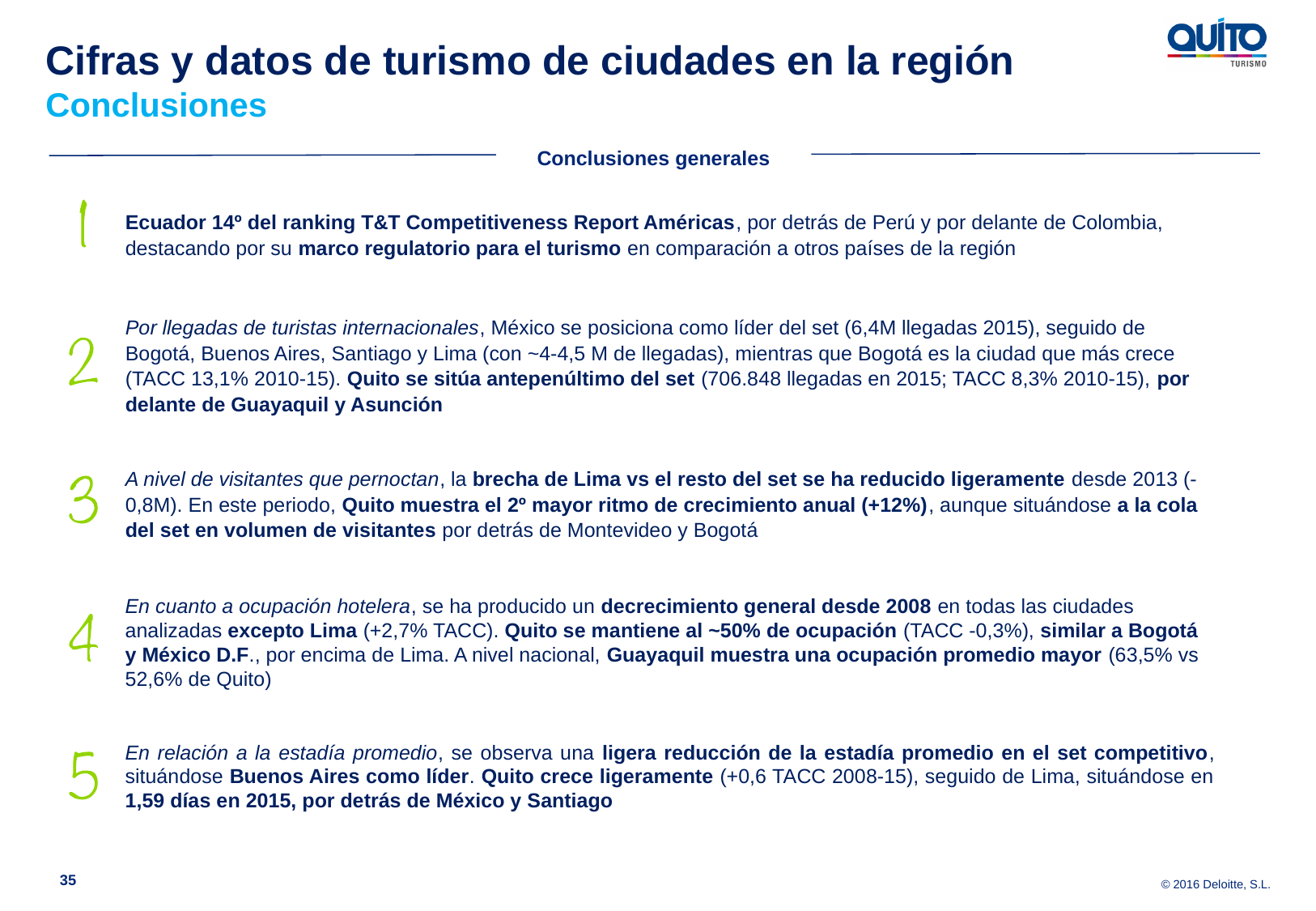

Cifras y datos de turismo de ciudades en la región
Conclusiones
Conclusiones generales
Ecuador 14º del ranking T&T Competitiveness Report Américas, por detrás de Perú y por delante de Colombia, destacando por su marco regulatorio para el turismo en comparación a otros países de la región

Por llegadas de turistas internacionales, México se posiciona como líder del set (6,4M llegadas 2015), seguido de Bogotá, Buenos Aires, Santiago y Lima (con ~4-4,5 M de llegadas), mientras que Bogotá es la ciudad que más crece (TACC 13,1% 2010-15). Quito se sitúa antepenúltimo del set (706.848 llegadas en 2015; TACC 8,3% 2010-15), por delante de Guayaquil y Asunción

A nivel de visitantes que pernoctan, la brecha de Lima vs el resto del set se ha reducido ligeramente desde 2013 (-0,8M). En este periodo, Quito muestra el 2º mayor ritmo de crecimiento anual (+12%), aunque situándose a la cola del set en volumen de visitantes por detrás de Montevideo y Bogotá

En cuanto a ocupación hotelera, se ha producido un decrecimiento general desde 2008 en todas las ciudades analizadas excepto Lima (+2,7% TACC). Quito se mantiene al ~50% de ocupación (TACC -0,3%), similar a Bogotá y México D.F., por encima de Lima. A nivel nacional, Guayaquil muestra una ocupación promedio mayor (63,5% vs 52,6% de Quito)

En relación a la estadía promedio, se observa una ligera reducción de la estadía promedio en el set competitivo, situándose Buenos Aires como líder. Quito crece ligeramente (+0,6 TACC 2008-15), seguido de Lima, situándose en 1,59 días en 2015, por detrás de México y Santiago

35